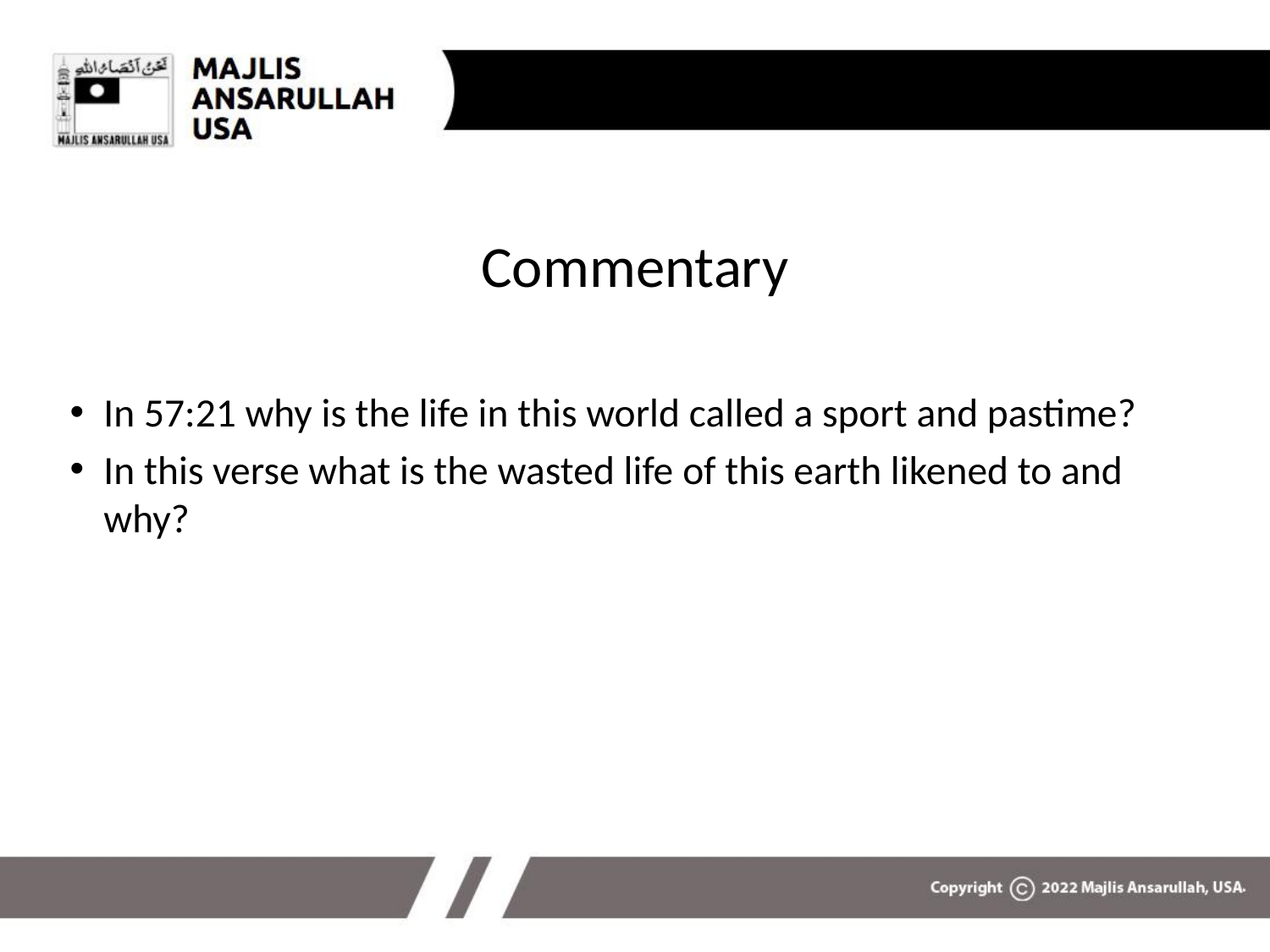

# Commentary
In 57:21 why is the life in this world called a sport and pastime?
In this verse what is the wasted life of this earth likened to and why?